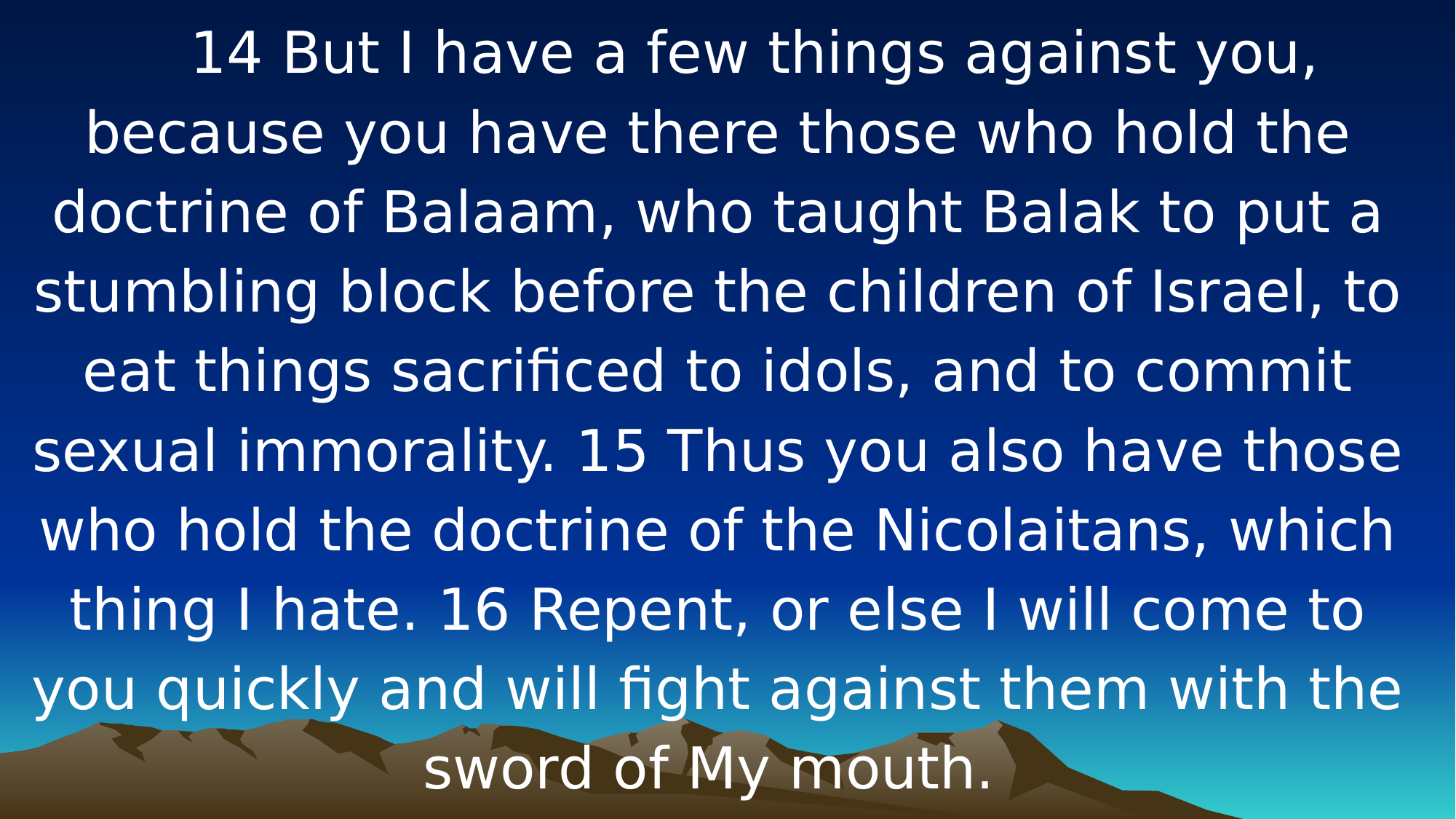

14 But I have a few things against you, because you have there those who hold the doctrine of Balaam, who taught Balak to put a stumbling block before the children of Israel, to eat things sacrificed to idols, and to commit sexual immorality. 15 Thus you also have those who hold the doctrine of the Nicolaitans, which thing I hate. 16 Repent, or else I will come to you quickly and will fight against them with the sword of My mouth.